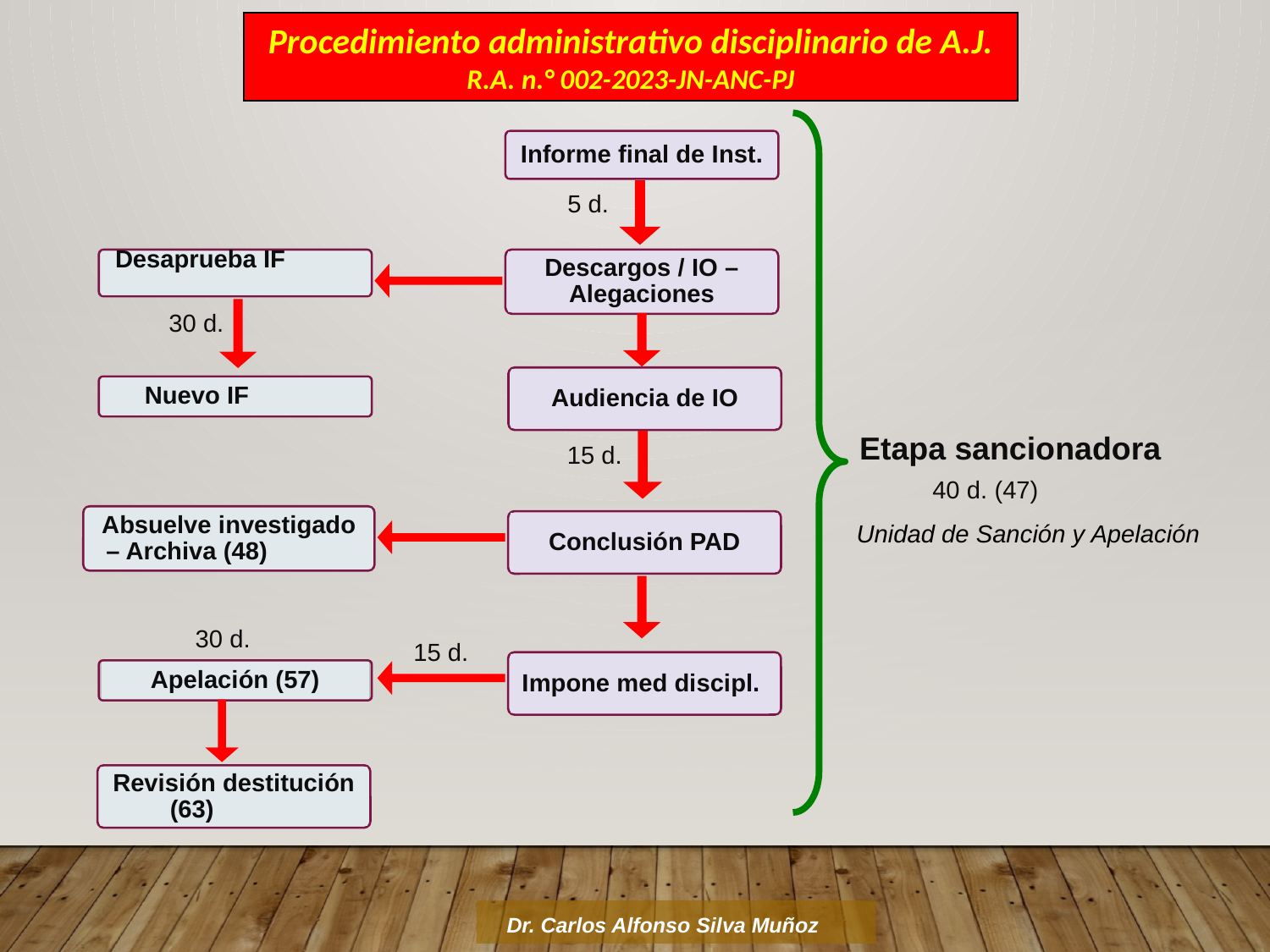

Procedimiento administrativo disciplinario de A.J.
R.A. n.° 002-2023-JN-ANC-PJ

Informe final de Inst.
5 d.

Descargos / IO – Alegaciones

Desaprueba IF

30 d.

Audiencia de IO

Nuevo IF
Etapa sancionadora
15 d.

40 d. (47)

Absuelve investigado – Archiva (48)

Conclusión PAD
Unidad de Sanción y Apelación

30 d.
15 d.

Impone med discipl.

Apelación (57)

Revisión destitución (63)
   Dr. Carlos Alfonso Silva Muñoz